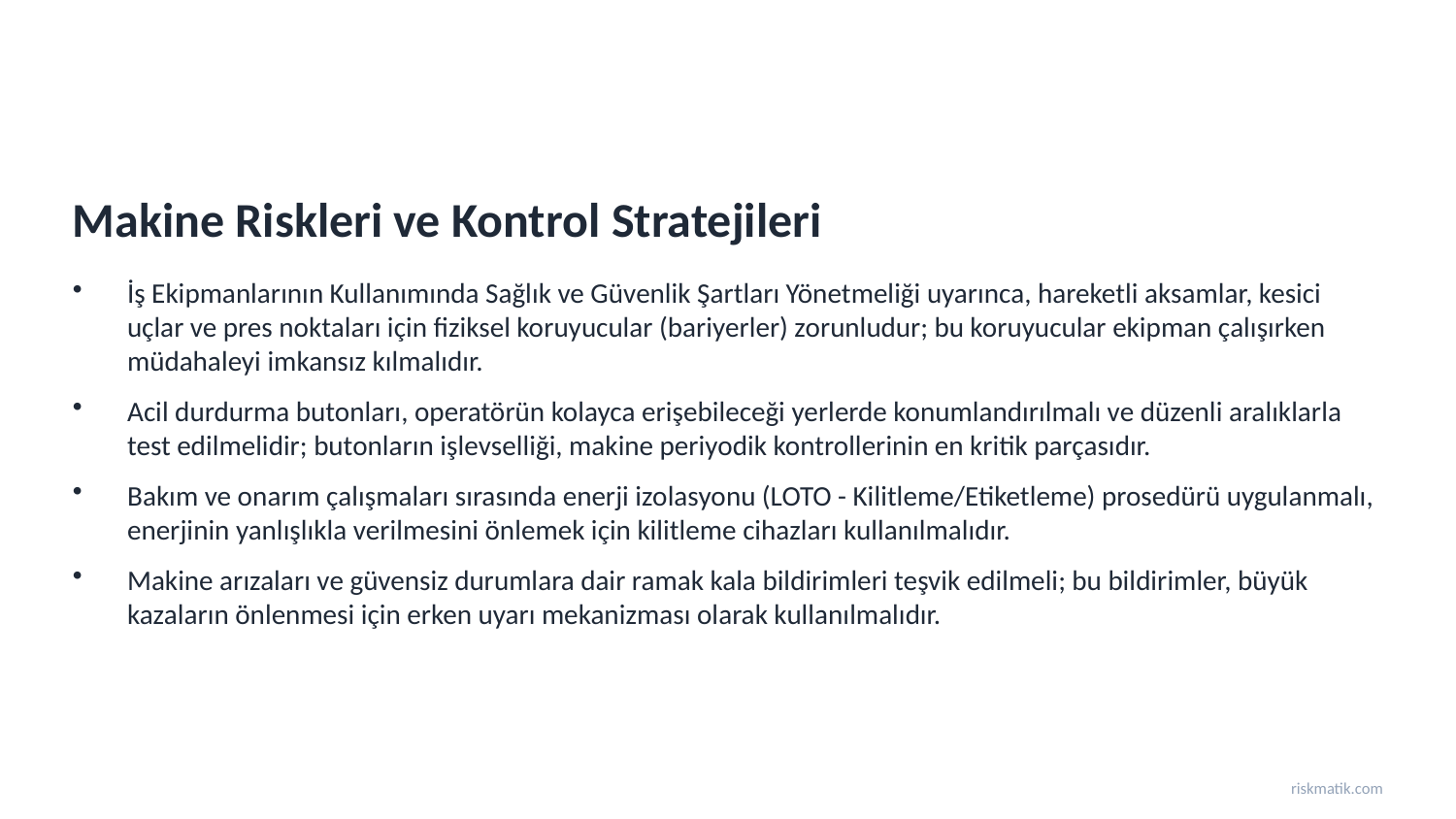

Makine Riskleri ve Kontrol Stratejileri
İş Ekipmanlarının Kullanımında Sağlık ve Güvenlik Şartları Yönetmeliği uyarınca, hareketli aksamlar, kesici uçlar ve pres noktaları için fiziksel koruyucular (bariyerler) zorunludur; bu koruyucular ekipman çalışırken müdahaleyi imkansız kılmalıdır.
Acil durdurma butonları, operatörün kolayca erişebileceği yerlerde konumlandırılmalı ve düzenli aralıklarla test edilmelidir; butonların işlevselliği, makine periyodik kontrollerinin en kritik parçasıdır.
Bakım ve onarım çalışmaları sırasında enerji izolasyonu (LOTO - Kilitleme/Etiketleme) prosedürü uygulanmalı, enerjinin yanlışlıkla verilmesini önlemek için kilitleme cihazları kullanılmalıdır.
Makine arızaları ve güvensiz durumlara dair ramak kala bildirimleri teşvik edilmeli; bu bildirimler, büyük kazaların önlenmesi için erken uyarı mekanizması olarak kullanılmalıdır.
riskmatik.com